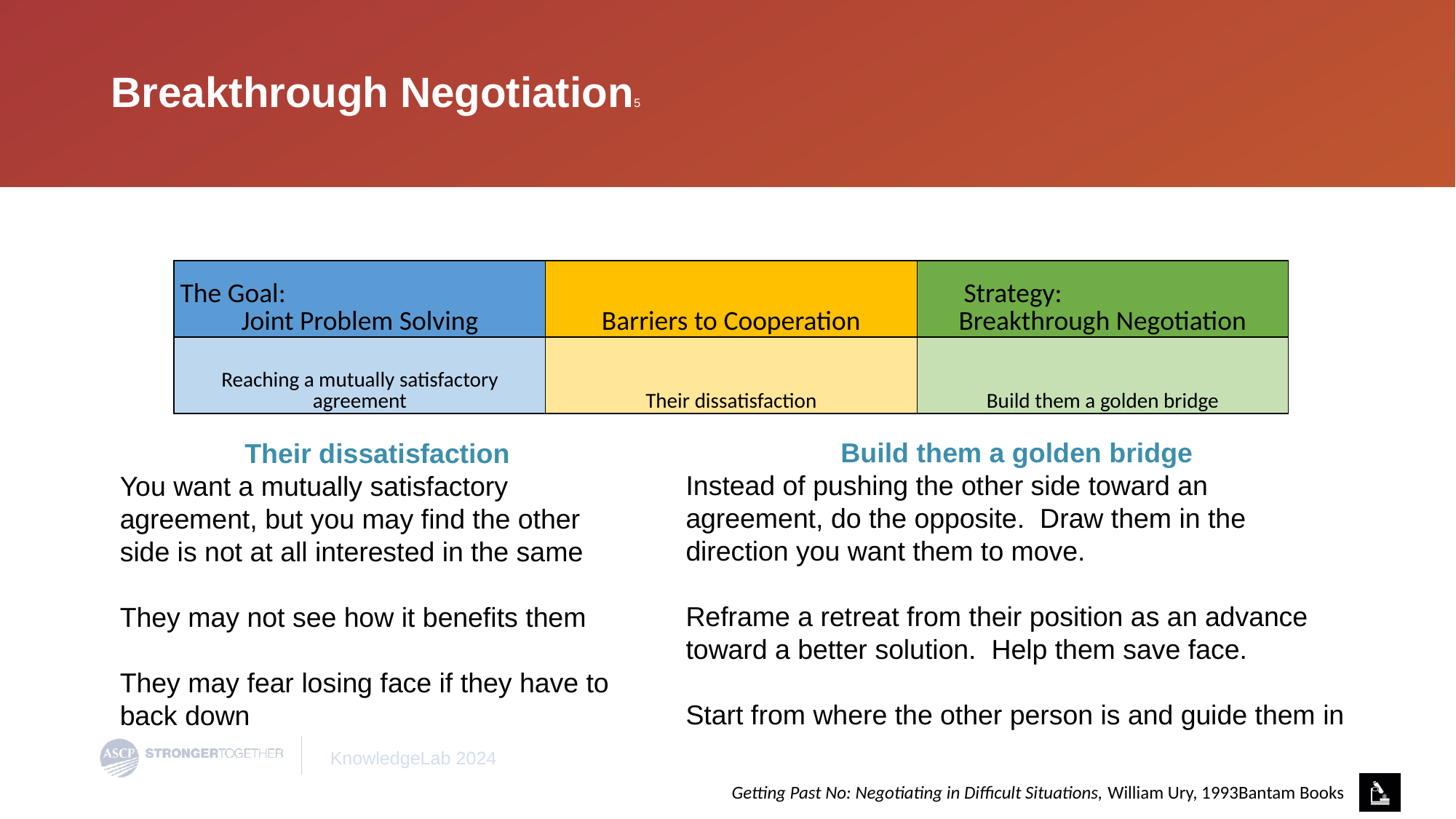

# Breakthrough Negotiation5
| The Goal: Joint Problem Solving | Barriers to Cooperation | Strategy: Breakthrough Negotiation |
| --- | --- | --- |
| Reaching a mutually satisfactory agreement | Their dissatisfaction | Build them a golden bridge |
Build them a golden bridge
Instead of pushing the other side toward an agreement, do the opposite.  Draw them in the direction you want them to move.

Reframe a retreat from their position as an advance toward a better solution.  Help them save face.

Start from where the other person is and guide them in
Their dissatisfaction
You want a mutually satisfactory agreement, but you may find the other side is not at all interested in the same

They may not see how it benefits them

They may fear losing face if they have to back down
www.TheLabLeaderCoach.com
Getting Past No: Negotiating in Difficult Situations, William Ury, 1993Bantam Books